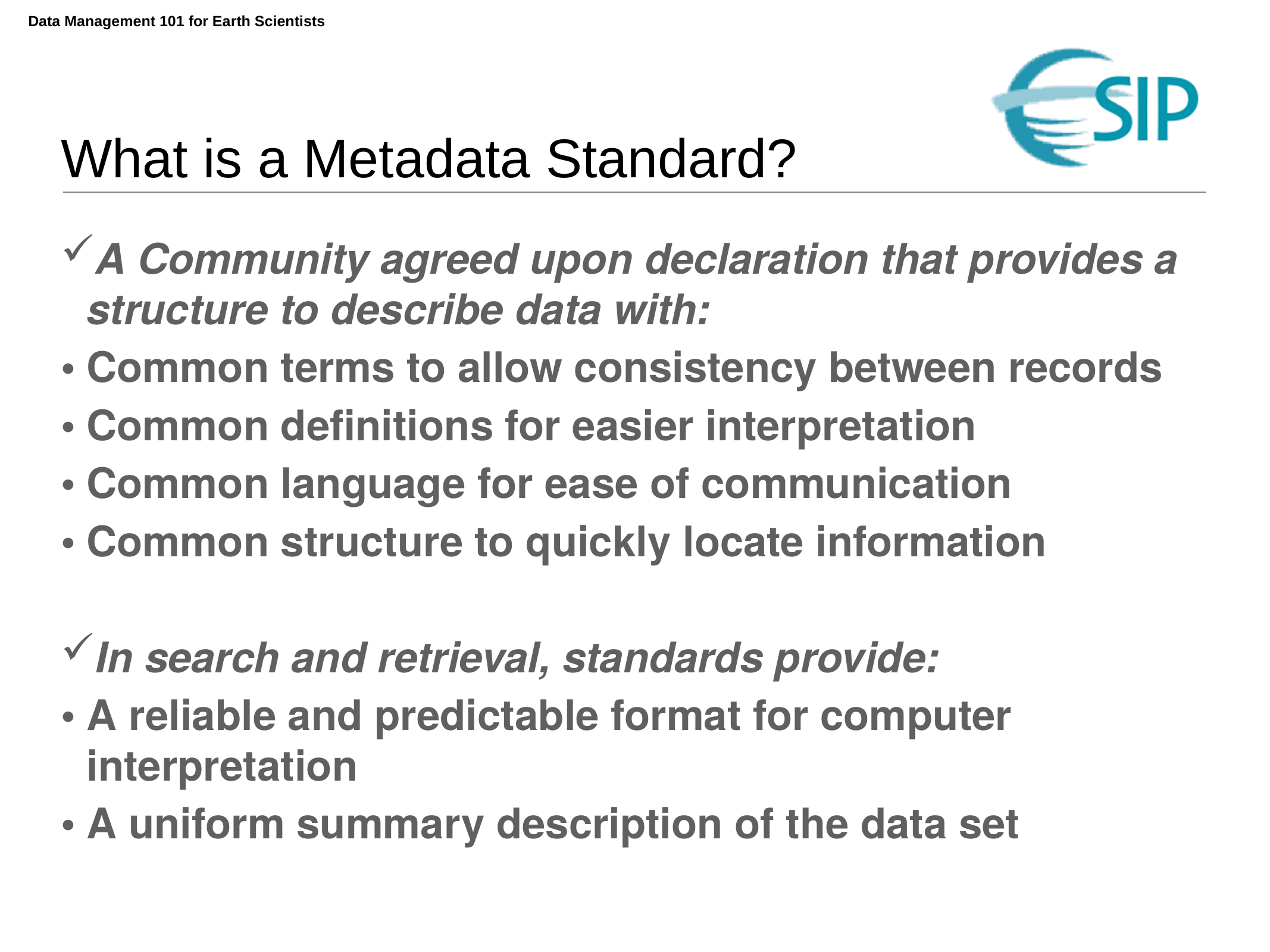

# What is a Metadata Standard?
A Community agreed upon declaration that provides a structure to describe data with:
Common terms to allow consistency between records
Common definitions for easier interpretation
Common language for ease of communication
Common structure to quickly locate information

In search and retrieval, standards provide:
A reliable and predictable format for computer interpretation
A uniform summary description of the data set